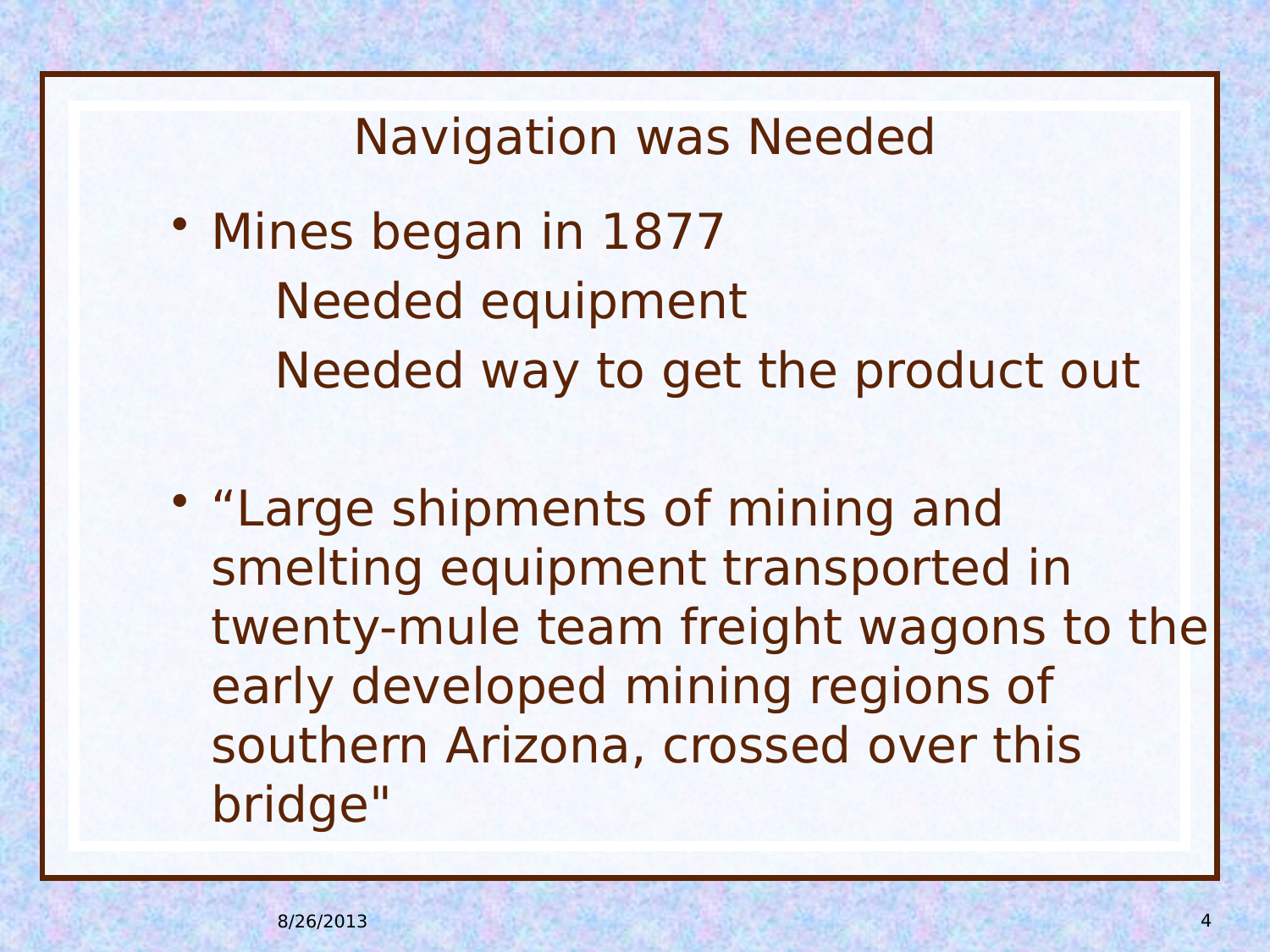

# Navigation was Needed

Mines began in 1877
Needed equipment
Needed way to get the product out

“Large shipments of mining and smelting equipment transported in twenty-mule team freight wagons to the early developed mining regions of southern Arizona, crossed over this bridge"

8/26/2013
4